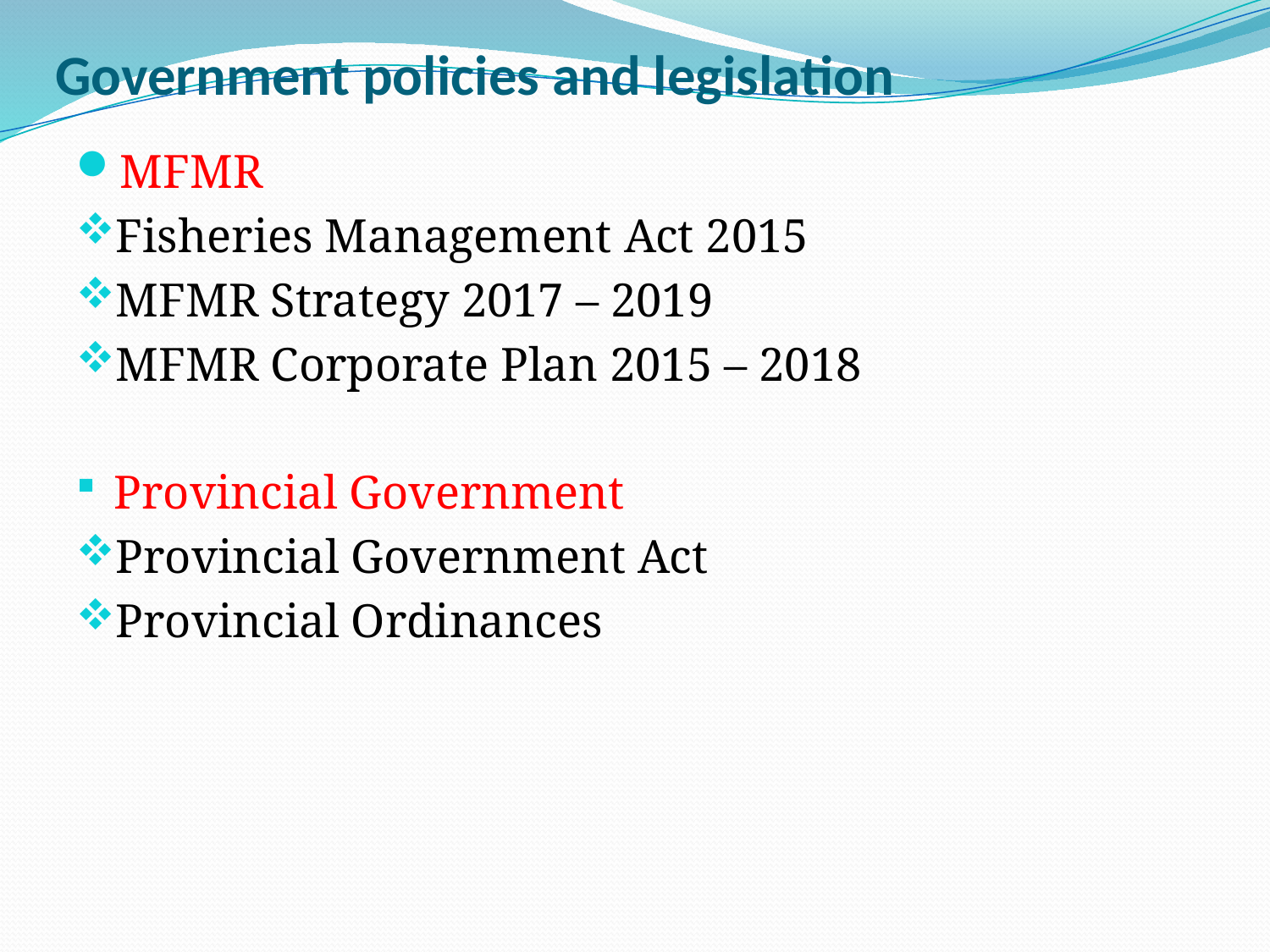

# Government policies and legislation
MFMR
Fisheries Management Act 2015
MFMR Strategy 2017 – 2019
MFMR Corporate Plan 2015 – 2018

Provincial Government
Provincial Government Act
Provincial Ordinances